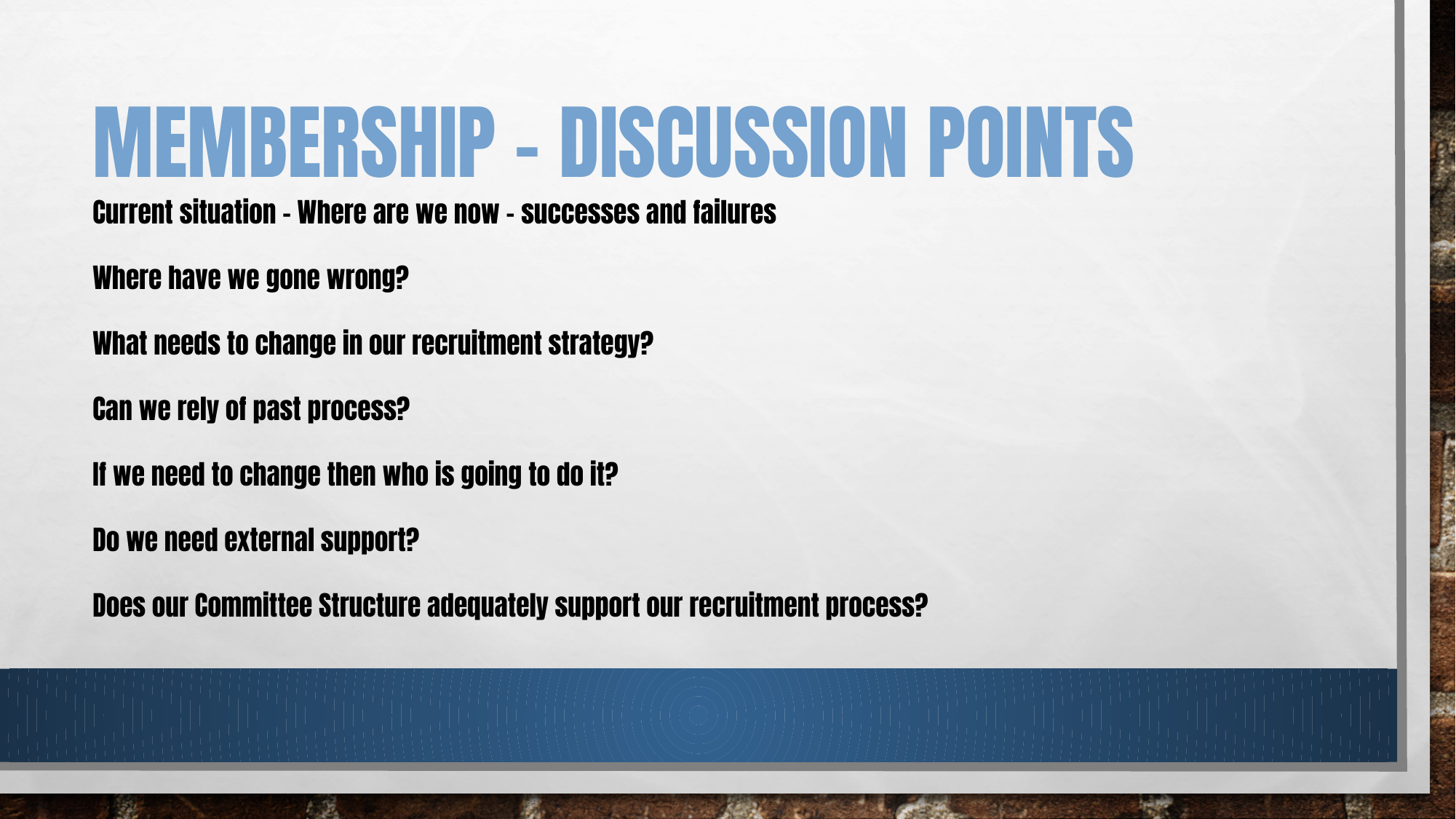

# Membership - Discussion Points
Current situation – Where are we now – successes and failures

Where have we gone wrong?

What needs to change in our recruitment strategy?

Can we rely of past process?

If we need to change then who is going to do it?

Do we need external support?

Does our Committee Structure adequately support our recruitment process?